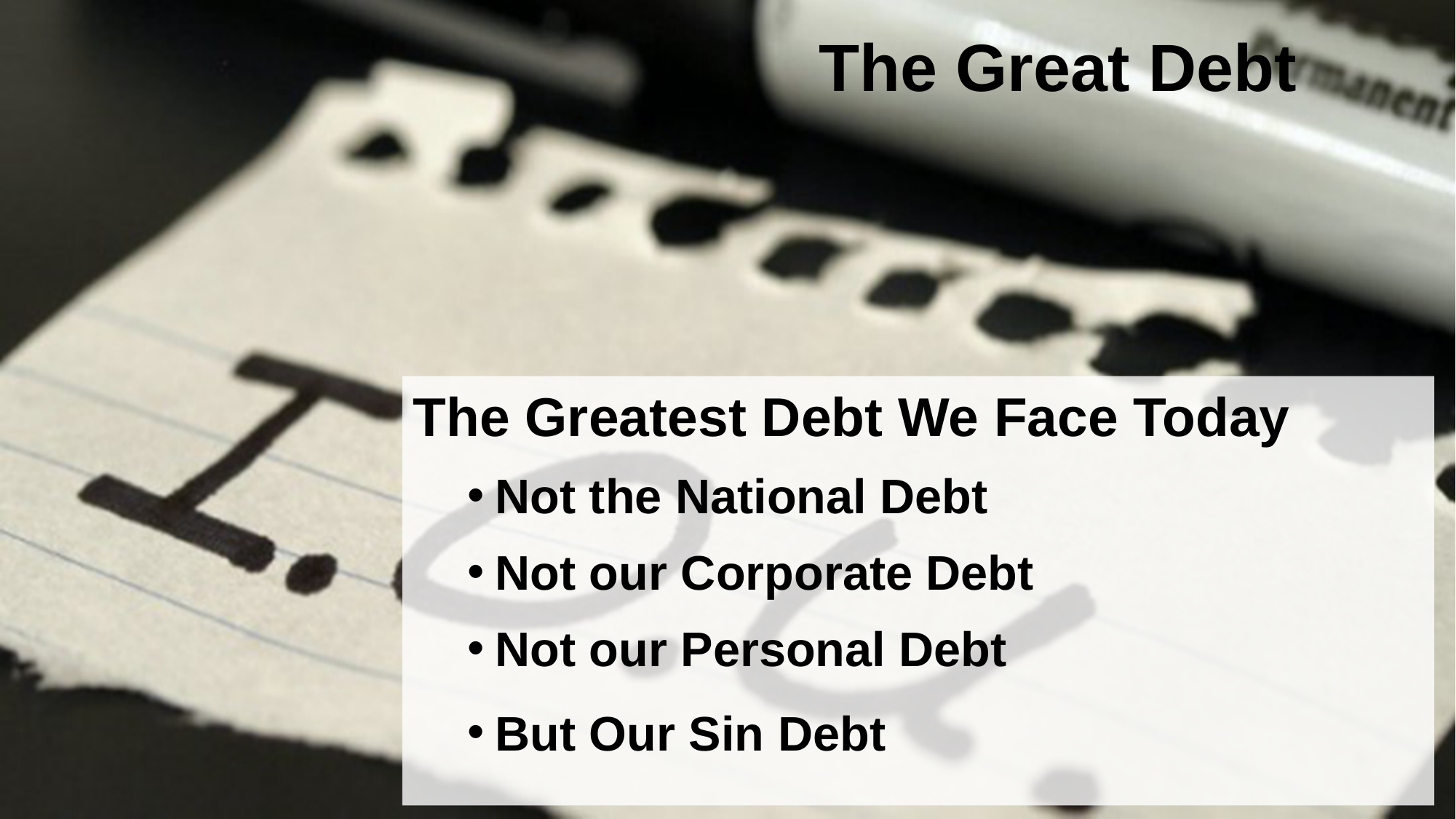

# The Great Debt
The Greatest Debt We Face Today
Not the National Debt
Not our Corporate Debt
Not our Personal Debt
But Our Sin Debt